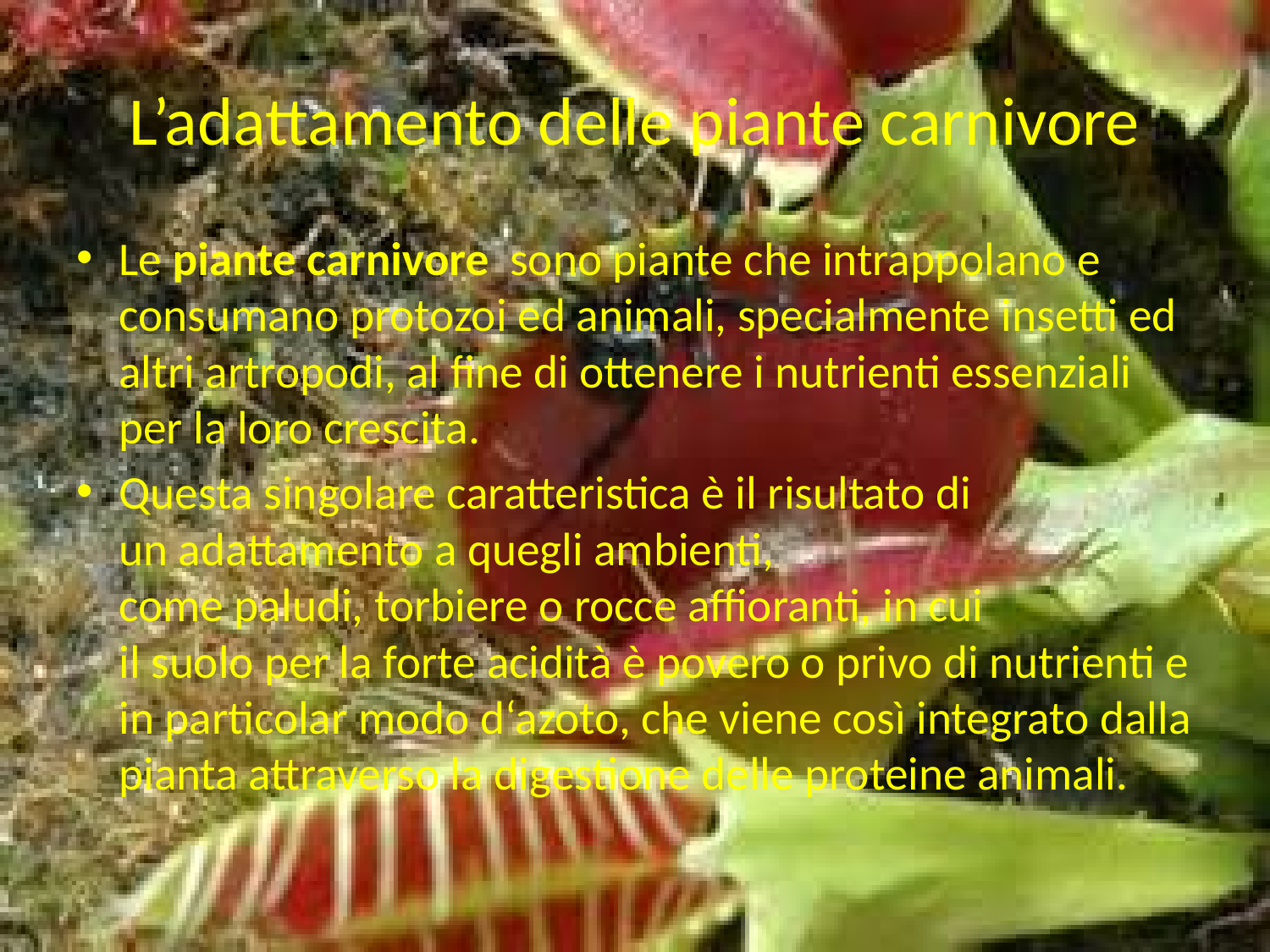

# L’adattamento delle piante carnivore
Le piante carnivore  sono piante che intrappolano e consumano protozoi ed animali, specialmente insetti ed altri artropodi, al fine di ottenere i nutrienti essenziali per la loro crescita.
Questa singolare caratteristica è il risultato di un adattamento a quegli ambienti, come paludi, torbiere o rocce affioranti, in cui il suolo per la forte acidità è povero o privo di nutrienti e in particolar modo d‘azoto, che viene così integrato dalla pianta attraverso la digestione delle proteine animali.